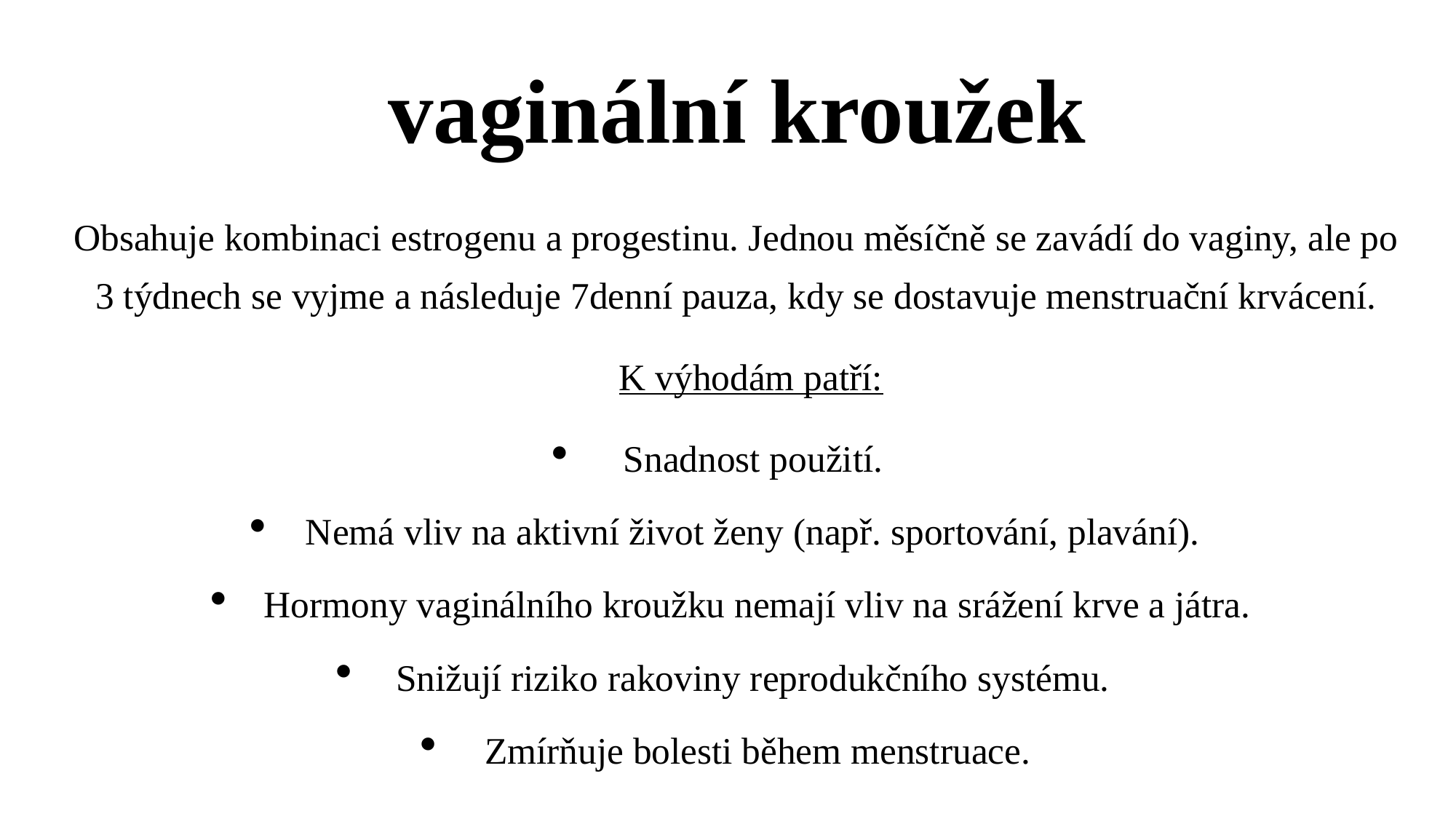

# vaginální kroužek
Obsahuje kombinaci estrogenu a progestinu. Jednou měsíčně se zavádí do vaginy, ale po 3 týdnech se vyjme a následuje 7denní pauza, kdy se dostavuje menstruační krvácení.
K výhodám patří:
Snadnost použití.
Nemá vliv na aktivní život ženy (např. sportování, plavání).
Hormony vaginálního kroužku nemají vliv na srážení krve a játra.
Snižují riziko rakoviny reprodukčního systému.
Zmírňuje bolesti během menstruace.